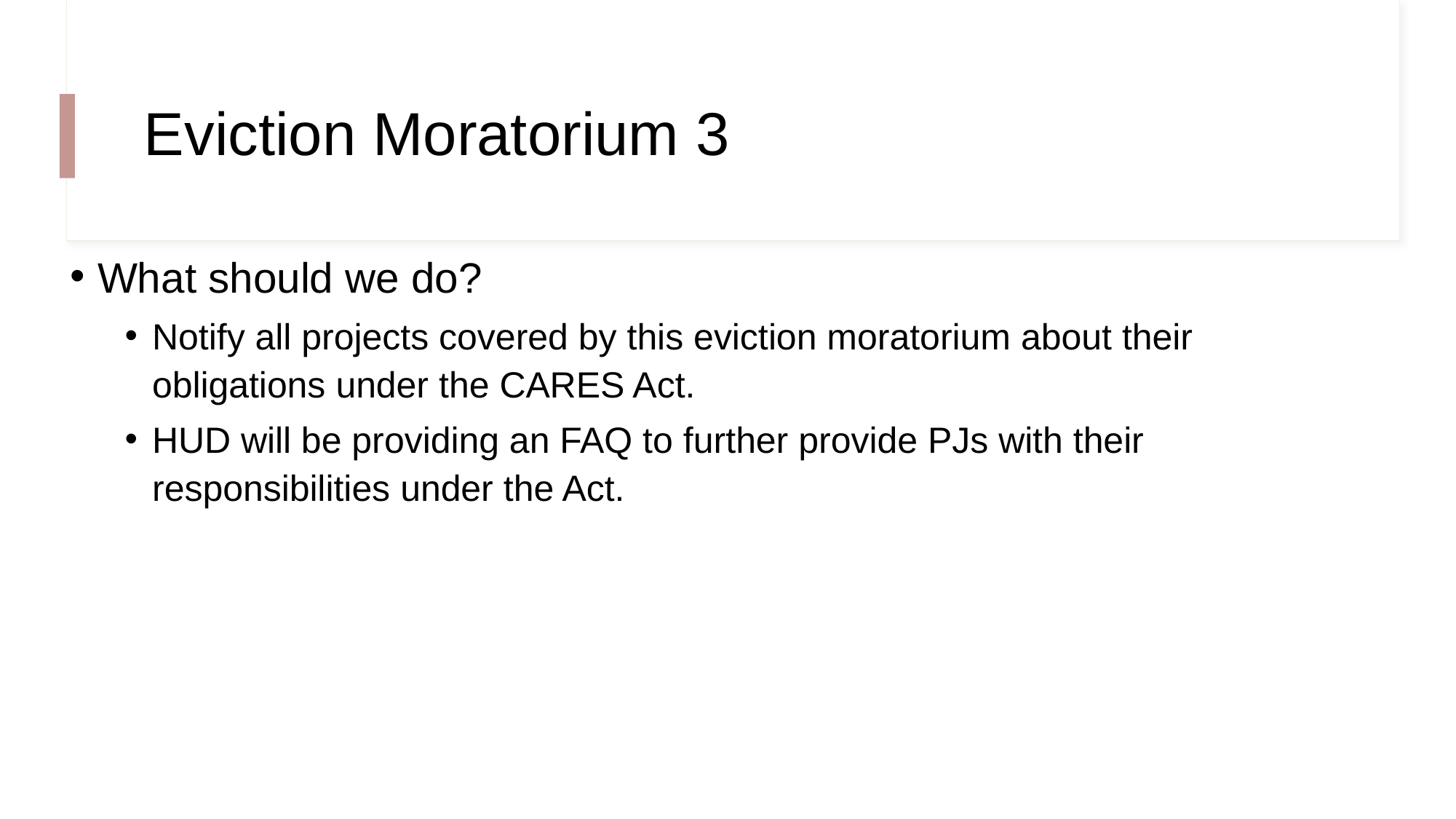

# Eviction Moratorium 3
What should we do?
Notify all projects covered by this eviction moratorium about their obligations under the CARES Act.
HUD will be providing an FAQ to further provide PJs with their responsibilities under the Act.